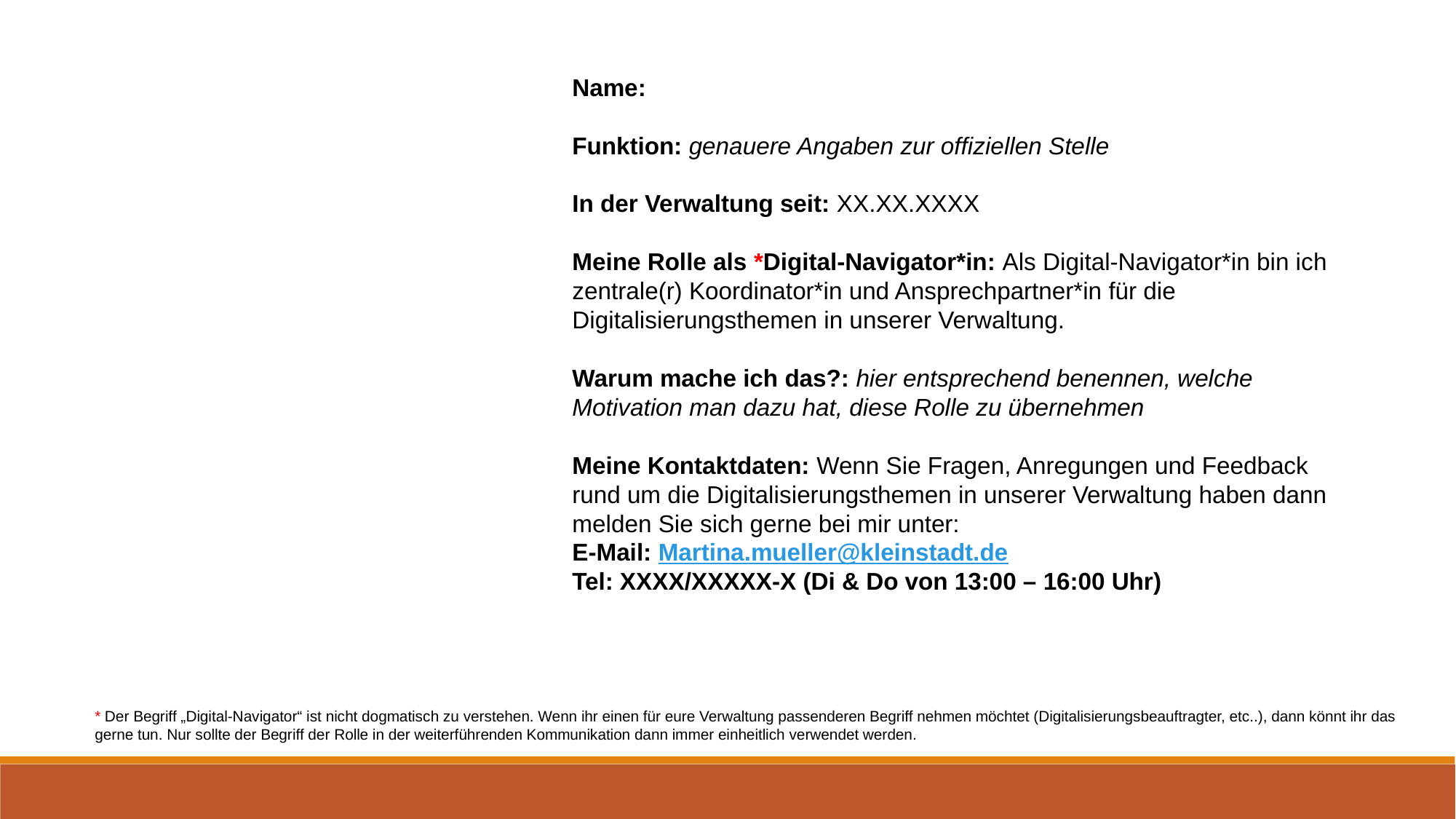

Name:

Funktion: genauere Angaben zur offiziellen Stelle

In der Verwaltung seit: XX.XX.XXXX

Meine Rolle als *Digital-Navigator*in: Als Digital-Navigator*in bin ich zentrale(r) Koordinator*in und Ansprechpartner*in für die Digitalisierungsthemen in unserer Verwaltung.

Warum mache ich das?: hier entsprechend benennen, welche Motivation man dazu hat, diese Rolle zu übernehmen

Meine Kontaktdaten: Wenn Sie Fragen, Anregungen und Feedback  rund um die Digitalisierungsthemen in unserer Verwaltung haben dann melden Sie sich gerne bei mir unter:
E-Mail: Martina.mueller@kleinstadt.de
Tel: XXXX/XXXXX-X (Di & Do von 13:00 – 16:00 Uhr)

* Der Begriff „Digital-Navigator“ ist nicht dogmatisch zu verstehen. Wenn ihr einen für eure Verwaltung passenderen Begriff nehmen möchtet (Digitalisierungsbeauftragter, etc..), dann könnt ihr das gerne tun. Nur sollte der Begriff der Rolle in der weiterführenden Kommunikation dann immer einheitlich verwendet werden.